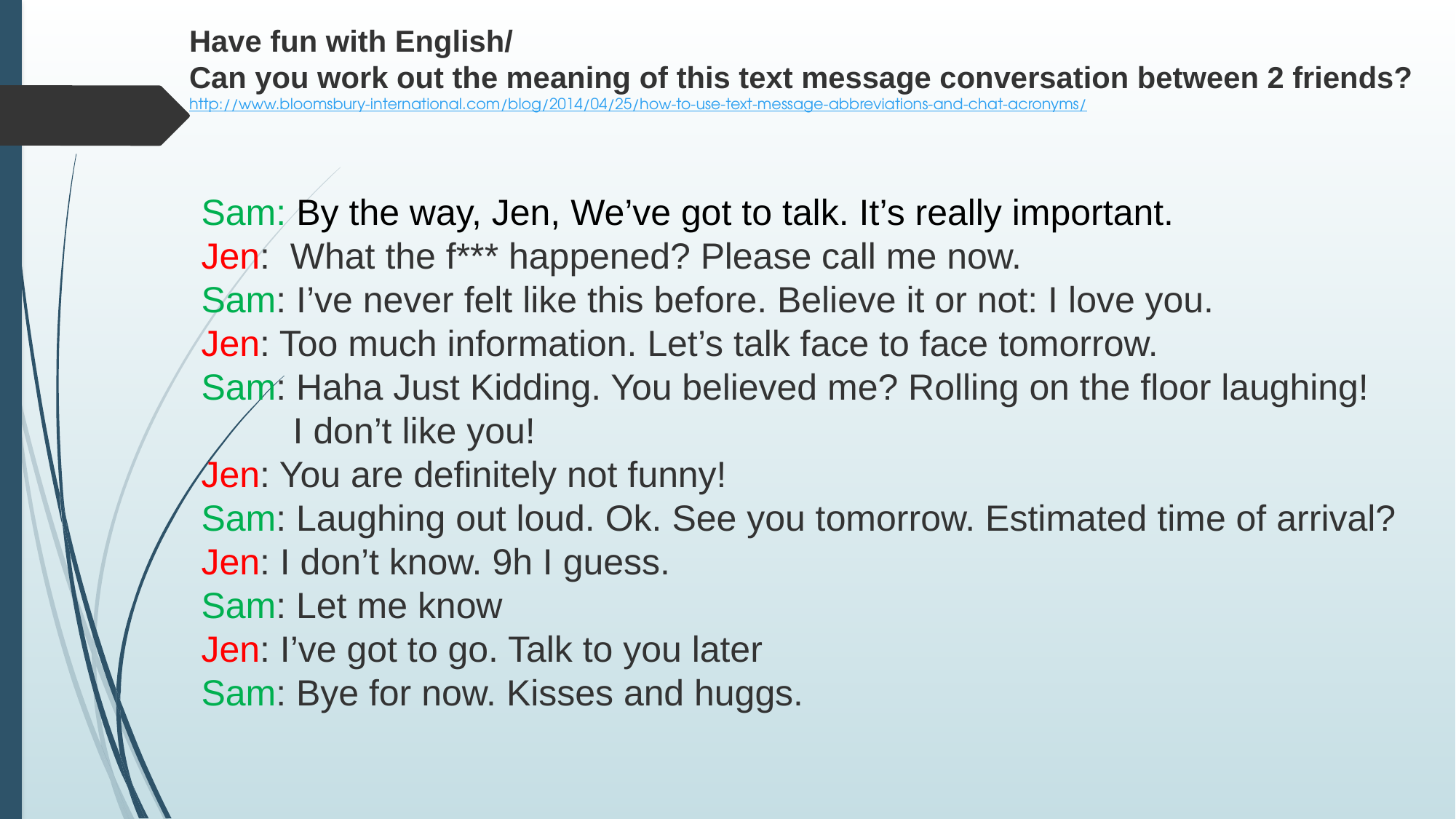

Have fun with English/
Can you work out the meaning of this text message conversation between 2 friends?
http://www.bloomsbury-international.com/blog/2014/04/25/how-to-use-text-message-abbreviations-and-chat-acronyms/

Sam: By the way, Jen, We’ve got to talk. It’s really important.
Jen:  What the f*** happened? Please call me now.
Sam: I’ve never felt like this before. Believe it or not: I love you.
Jen: Too much information. Let’s talk face to face tomorrow.
Sam: Haha Just Kidding. You believed me? Rolling on the floor laughing!
         I don’t like you!
Jen: You are definitely not funny!
Sam: Laughing out loud. Ok. See you tomorrow. Estimated time of arrival?
Jen: I don’t know. 9h I guess.
Sam: Let me know
Jen: I’ve got to go. Talk to you later
Sam: Bye for now. Kisses and huggs.